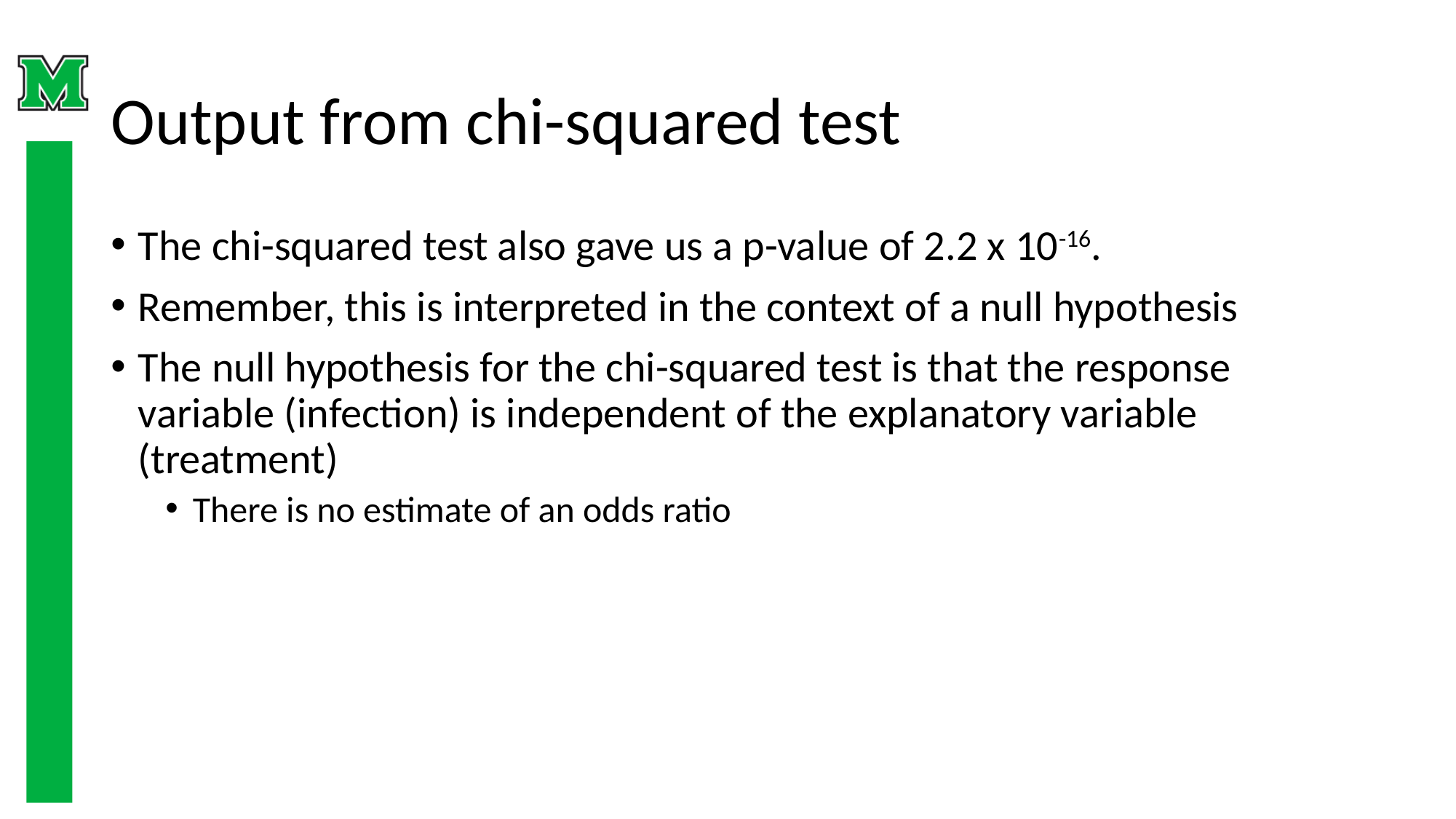

# Output from chi-squared test
The chi-squared test also gave us a p-value of 2.2 x 10-16.
Remember, this is interpreted in the context of a null hypothesis
The null hypothesis for the chi-squared test is that the response variable (infection) is independent of the explanatory variable (treatment)
There is no estimate of an odds ratio